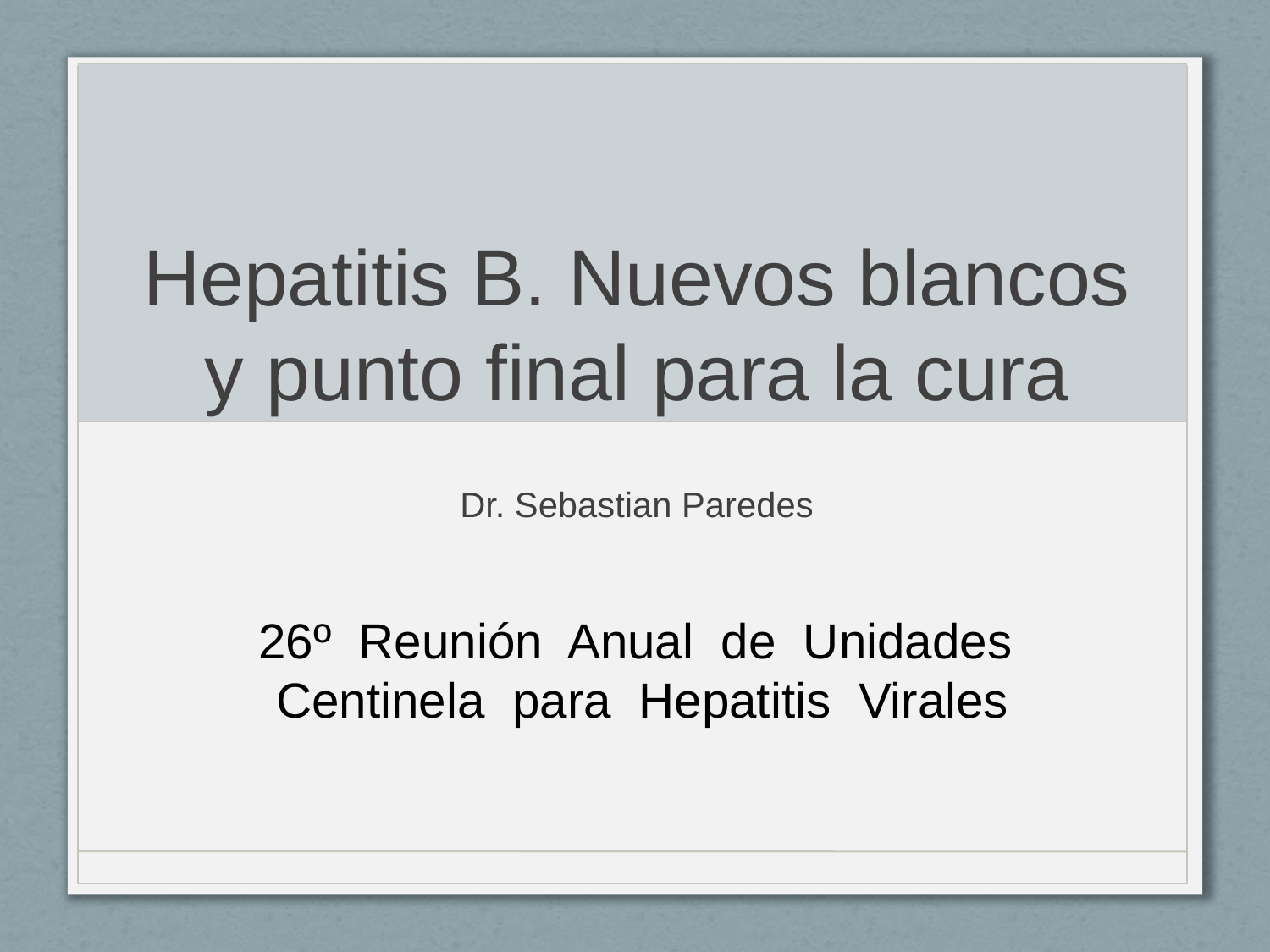

# Hepatitis B. Nuevos blancos y punto final para la cura
Dr. Sebastian Paredes
‭26º  Reunión  Anual  de  Unidades ‬
Centinela  para  Hepatitis  Virales‬